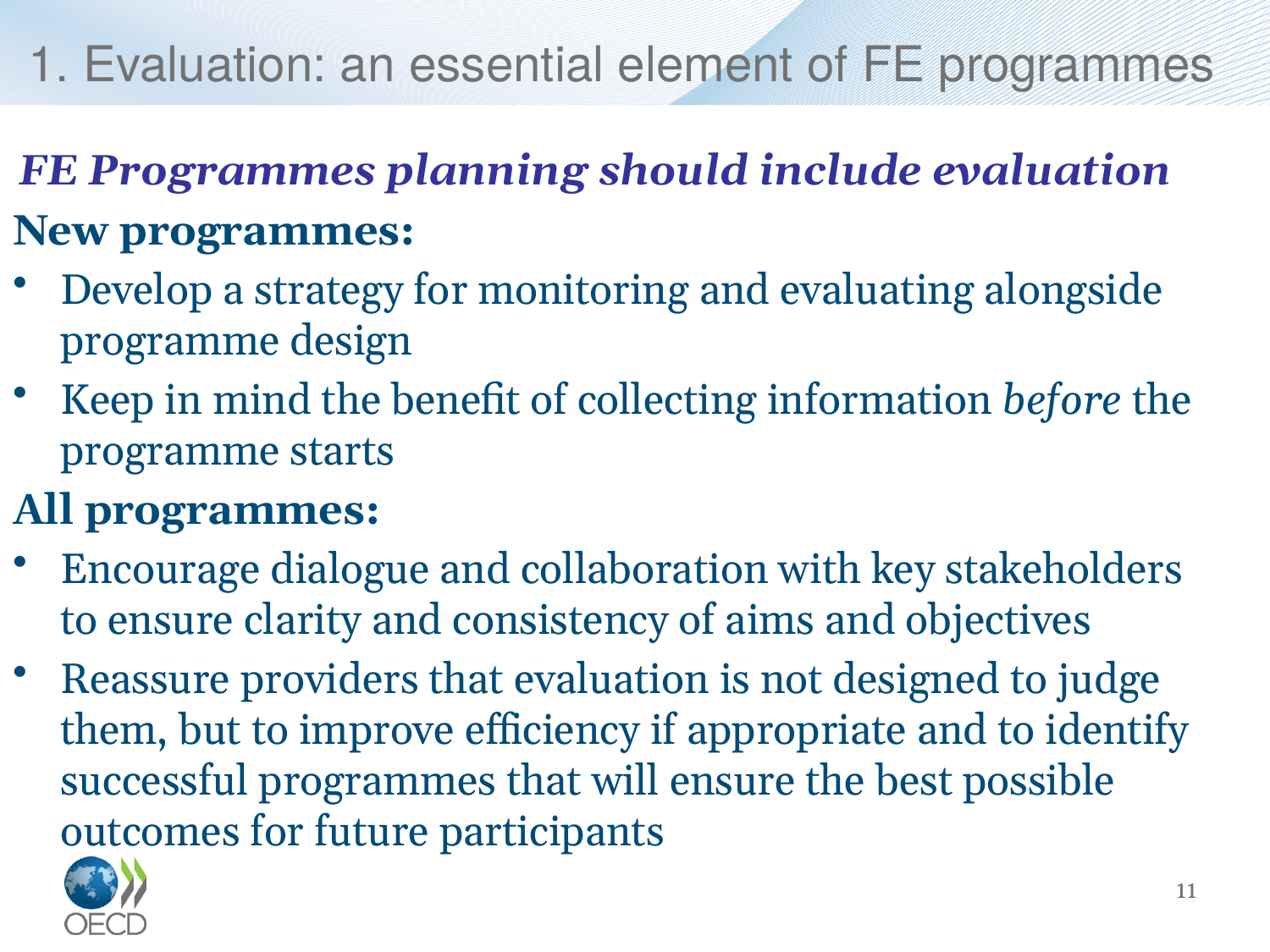

# 1. Evaluation: an essential element of FE programmes
FE Programmes planning should include evaluation
New programmes:
Develop a strategy for monitoring and evaluating alongside programme design
Keep in mind the benefit of collecting information before the programme starts
All programmes:
Encourage dialogue and collaboration with key stakeholders to ensure clarity and consistency of aims and objectives
Reassure providers that evaluation is not designed to judge them, but to improve efficiency if appropriate and to identify successful programmes that will ensure the best possible outcomes for future participants

11